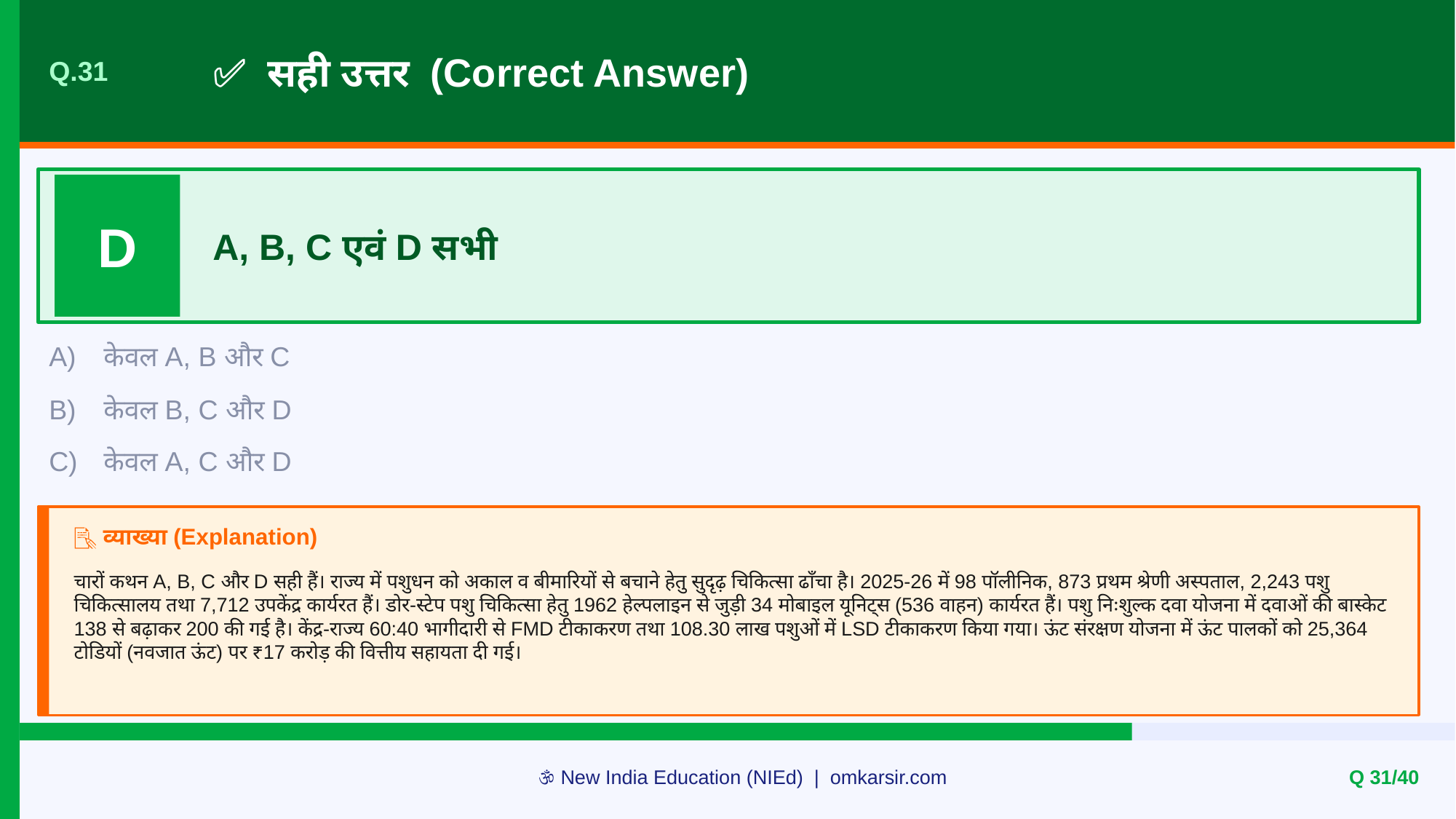

✅  सही उत्तर  (Correct Answer)
Q.31

D
A, B, C एवं D सभी
A)
केवल A, B और C
B)
केवल B, C और D
C)
केवल A, C और D

📝 व्याख्या (Explanation)
चारों कथन A, B, C और D सही हैं। राज्य में पशुधन को अकाल व बीमारियों से बचाने हेतु सुदृढ़ चिकित्सा ढाँचा है। 2025-26 में 98 पॉलीनिक, 873 प्रथम श्रेणी अस्पताल, 2,243 पशु चिकित्सालय तथा 7,712 उपकेंद्र कार्यरत हैं। डोर-स्टेप पशु चिकित्सा हेतु 1962 हेल्पलाइन से जुड़ी 34 मोबाइल यूनिट्स (536 वाहन) कार्यरत हैं। पशु निःशुल्क दवा योजना में दवाओं की बास्केट 138 से बढ़ाकर 200 की गई है। केंद्र-राज्य 60:40 भागीदारी से FMD टीकाकरण तथा 108.30 लाख पशुओं में LSD टीकाकरण किया गया। ऊंट संरक्षण योजना में ऊंट पालकों को 25,364 टोडियों (नवजात ऊंट) पर ₹17 करोड़ की वित्तीय सहायता दी गई।

🕉️ New India Education (NIEd)  |  omkarsir.com
Q 31/40